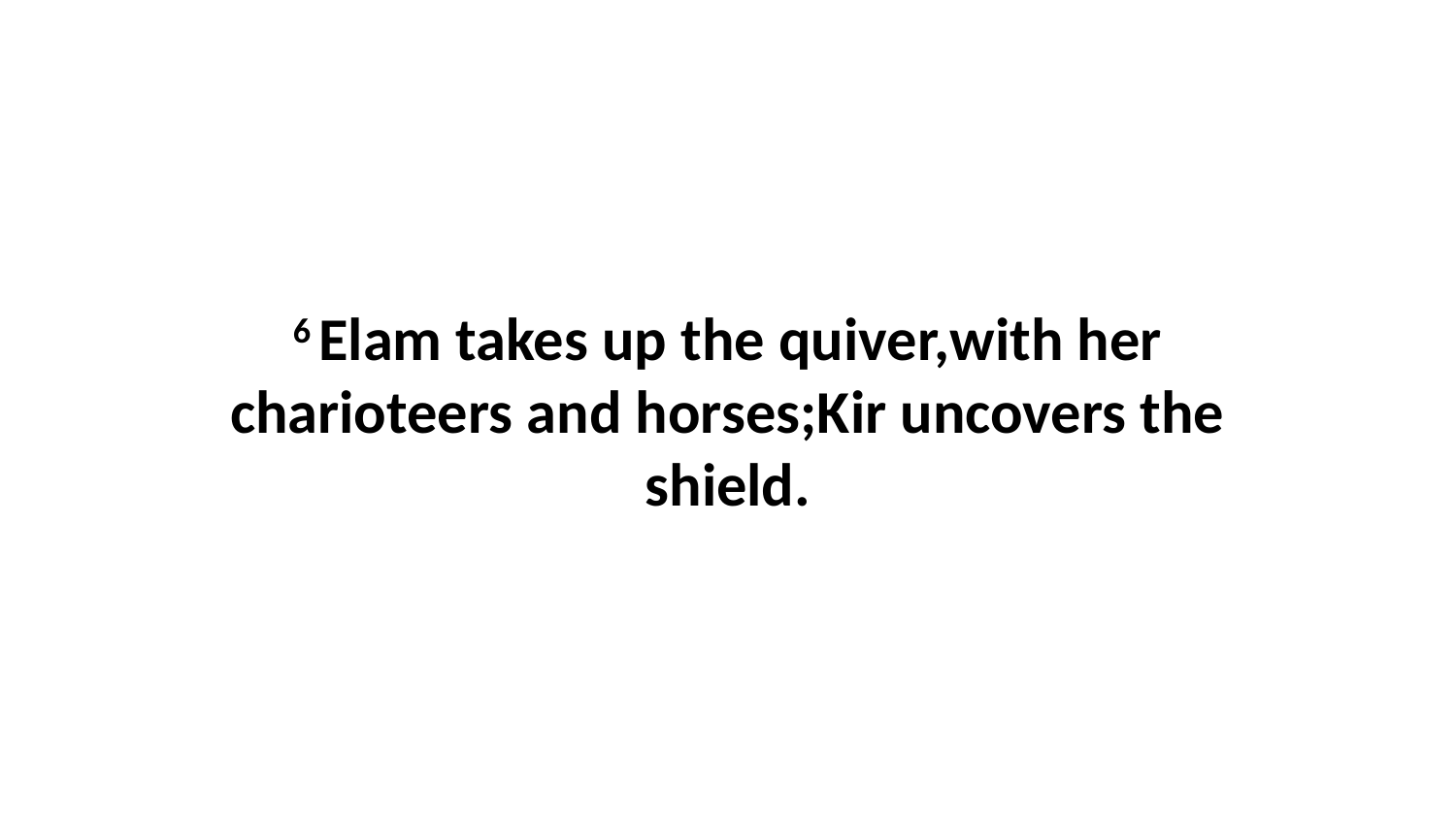

6 Elam takes up the quiver,with her charioteers and horses;Kir uncovers the shield.